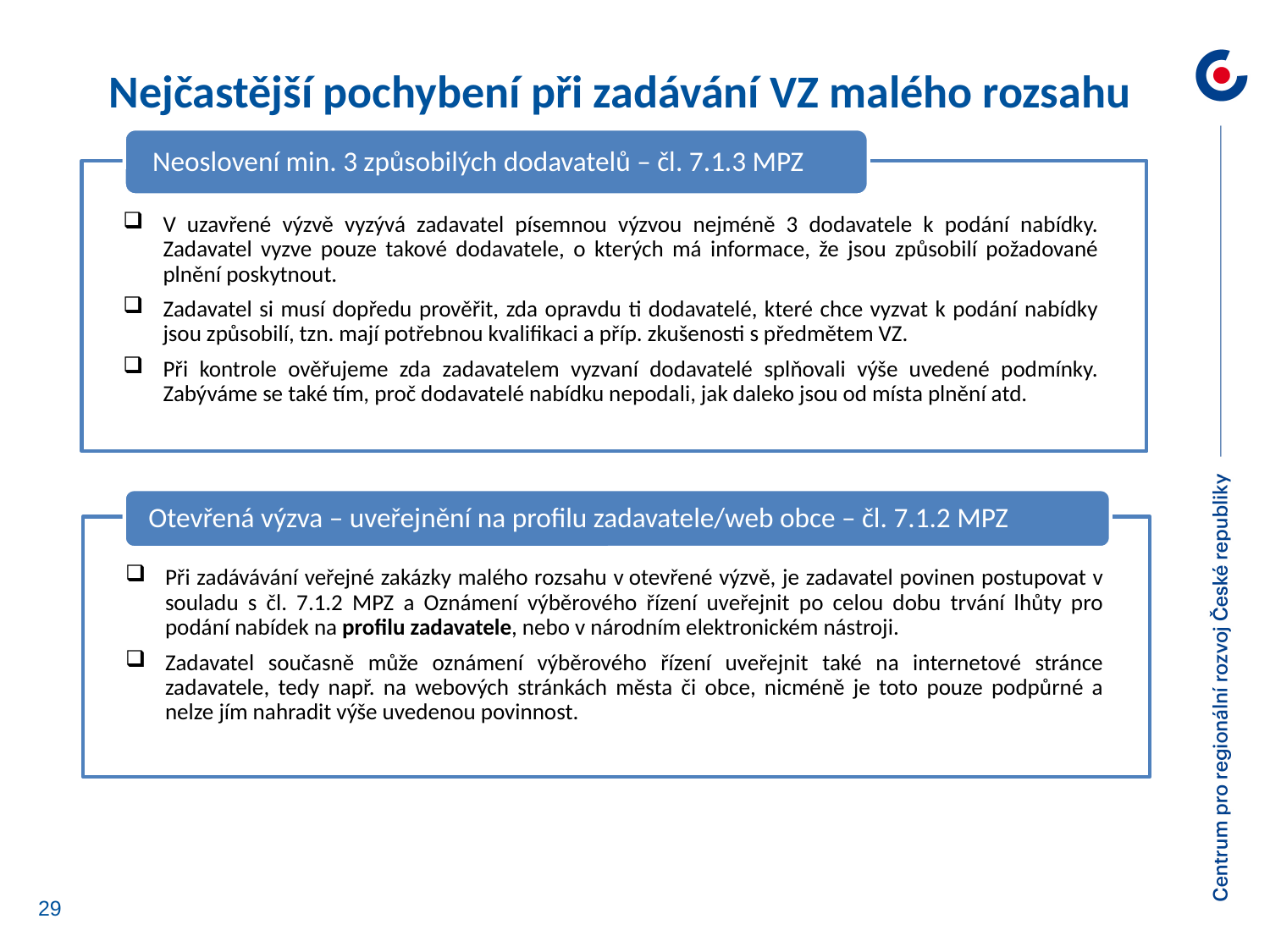

Nejčastější pochybení při zadávání VZ malého rozsahu

Neoslovení min. 3 způsobilých dodavatelů – čl. 7.1.3 MPZ

V uzavřené výzvě vyzývá zadavatel písemnou výzvou nejméně 3 dodavatele k podání nabídky. Zadavatel vyzve pouze takové dodavatele, o kterých má informace, že jsou způsobilí požadované plnění poskytnout.
Zadavatel si musí dopředu prověřit, zda opravdu ti dodavatelé, které chce vyzvat k podání nabídky jsou způsobilí, tzn. mají potřebnou kvalifikaci a příp. zkušenosti s předmětem VZ.
Při kontrole ověřujeme zda zadavatelem vyzvaní dodavatelé splňovali výše uvedené podmínky. Zabýváme se také tím, proč dodavatelé nabídku nepodali, jak daleko jsou od místa plnění atd.

Otevřená výzva – uveřejnění na profilu zadavatele/web obce – čl. 7.1.2 MPZ

Při zadávávání veřejné zakázky malého rozsahu v otevřené výzvě, je zadavatel povinen postupovat v souladu s čl. 7.1.2 MPZ a Oznámení výběrového řízení uveřejnit po celou dobu trvání lhůty pro podání nabídek na profilu zadavatele, nebo v národním elektronickém nástroji.
Zadavatel současně může oznámení výběrového řízení uveřejnit také na internetové stránce zadavatele, tedy např. na webových stránkách města či obce, nicméně je toto pouze podpůrné a nelze jím nahradit výše uvedenou povinnost.

29